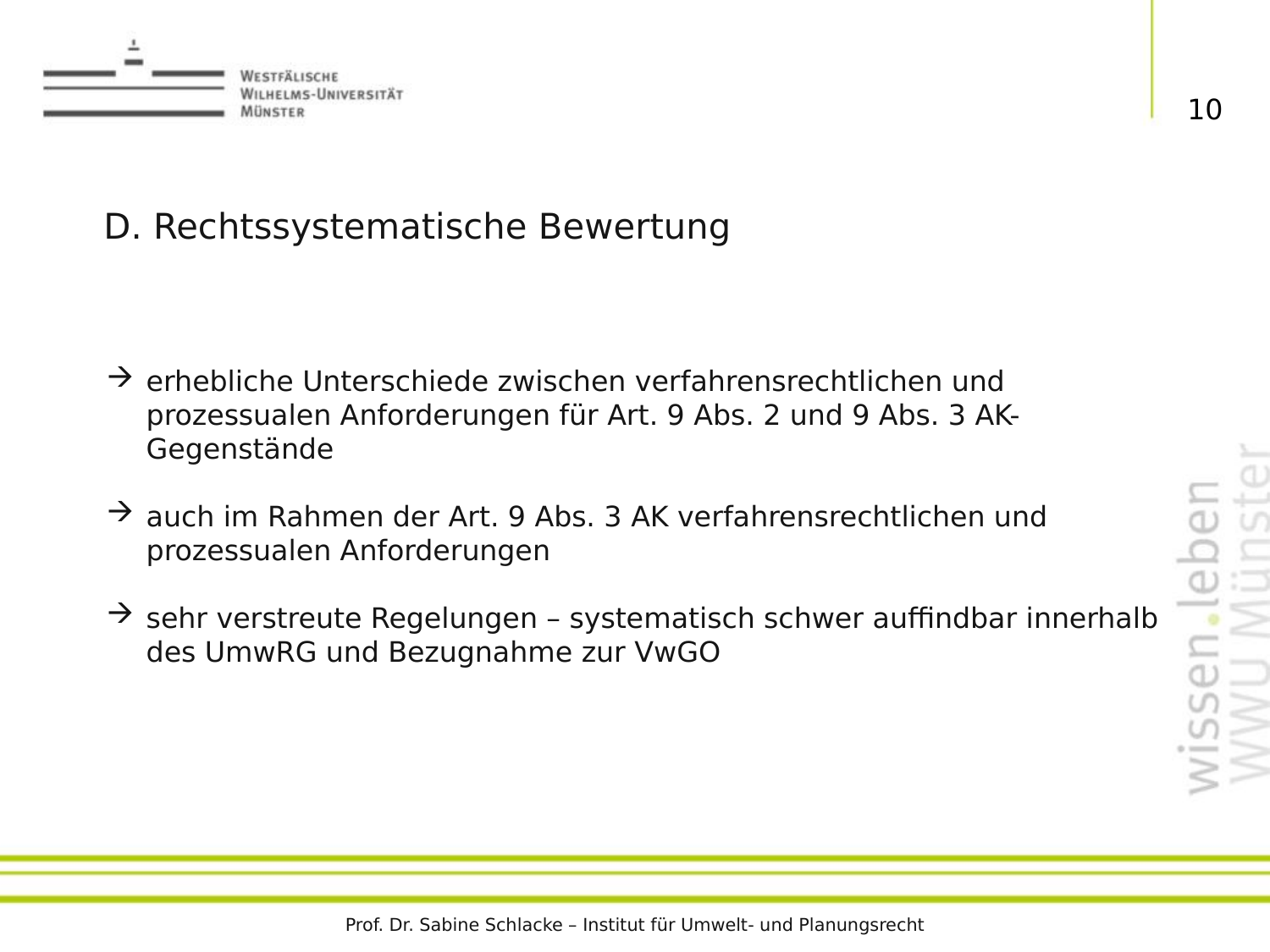

10
# D. Rechtssystematische Bewertung

erhebliche Unterschiede zwischen verfahrensrechtlichen und prozessualen Anforderungen für Art. 9 Abs. 2 und 9 Abs. 3 AK-Gegenstände

auch im Rahmen der Art. 9 Abs. 3 AK verfahrensrechtlichen und prozessualen Anforderungen

sehr verstreute Regelungen – systematisch schwer auffindbar innerhalb des UmwRG und Bezugnahme zur VwGO